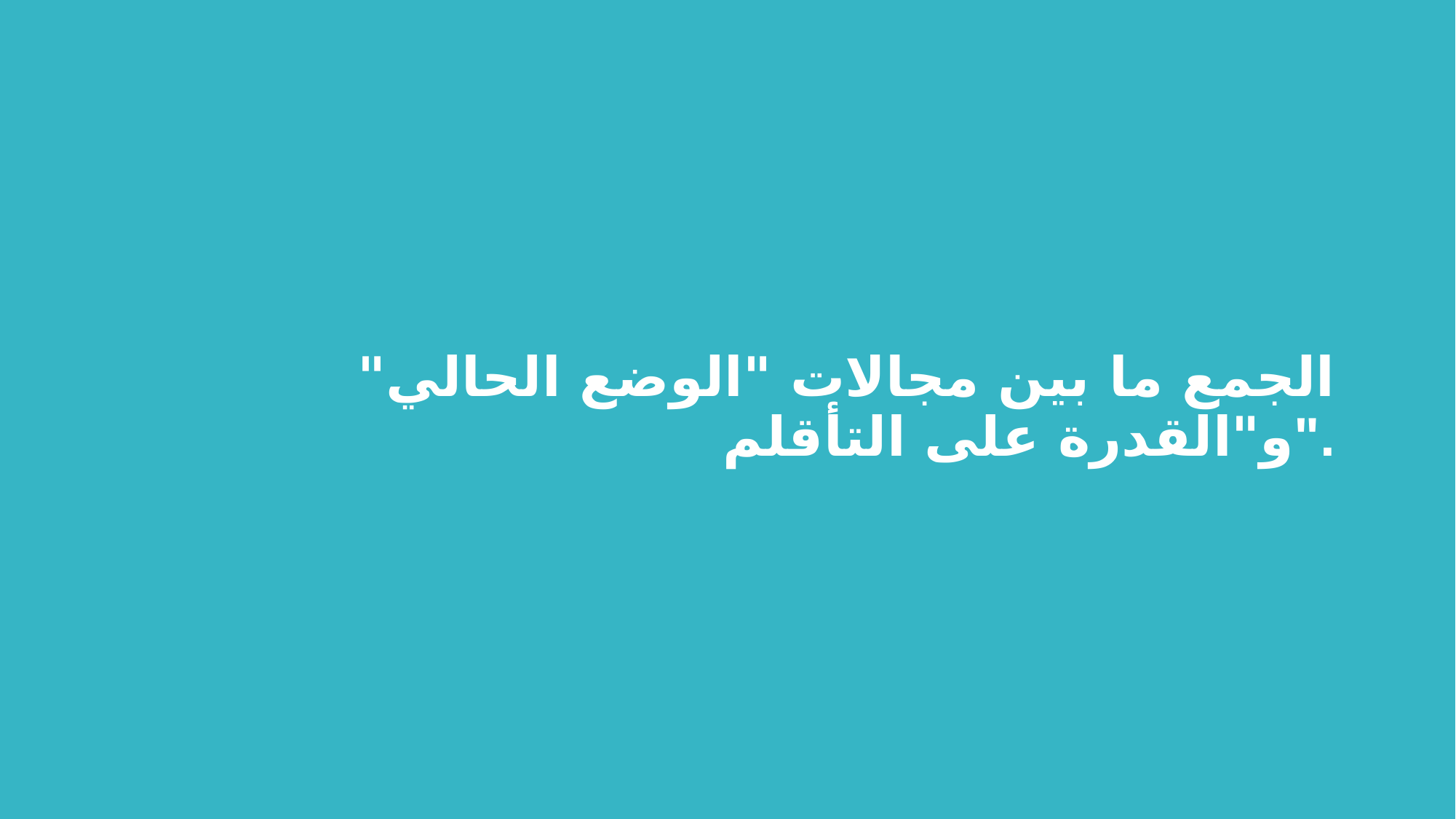

الجمع ما بين مجالات "الوضع الحالي" و"القدرة على التأقلم".